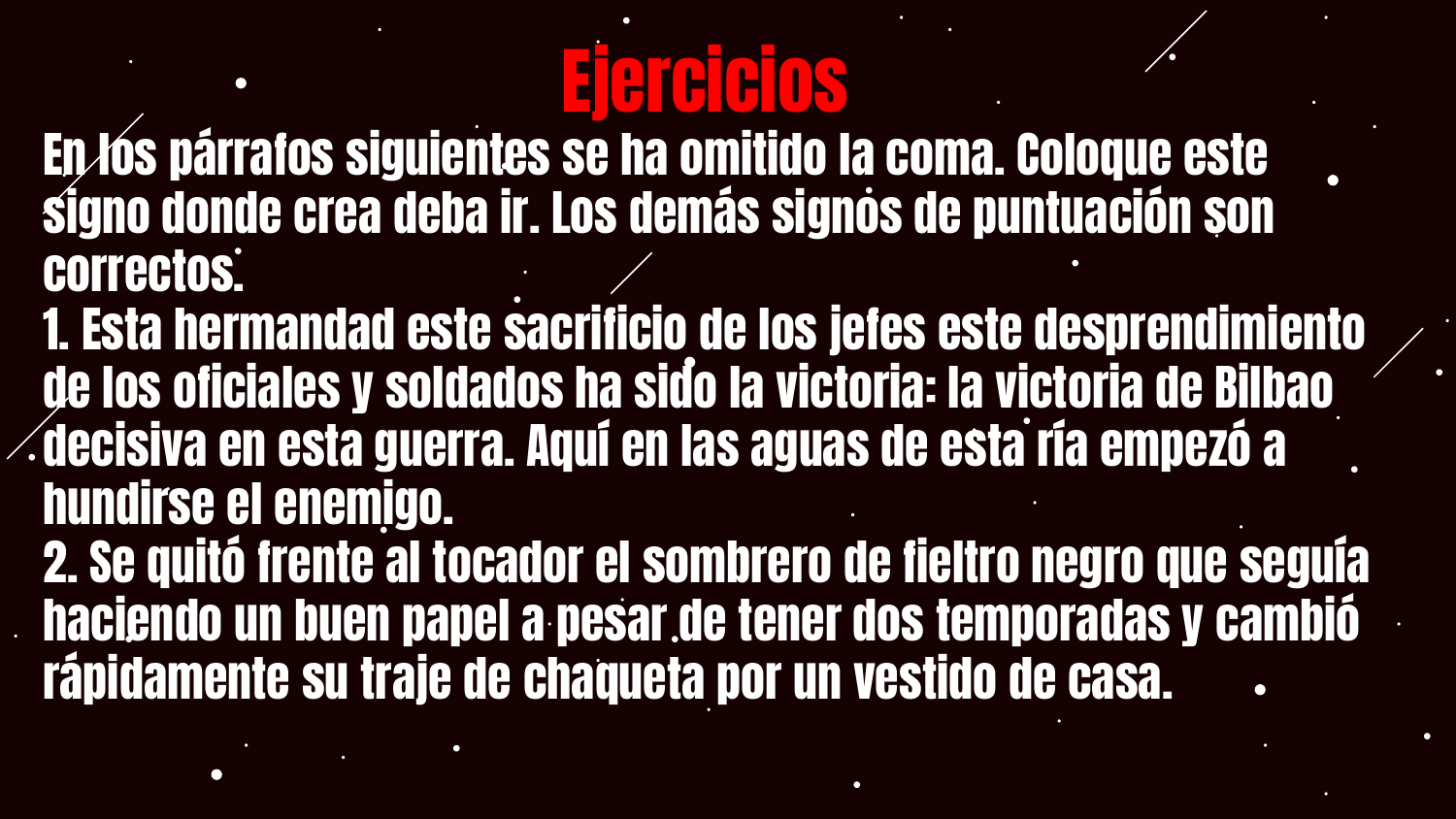

Ejercicios
En los párrafos siguientes se ha omitido la coma. Coloque este signo donde crea deba ir. Los demás signos de puntuación son correctos.
1. Esta hermandad este sacrificio de los jefes este desprendimiento de los oficiales y soldados ha sido la victoria: la victoria de Bilbao decisiva en esta guerra. Aquí en las aguas de esta ría empezó a hundirse el enemigo.
2. Se quitó frente al tocador el sombrero de fieltro negro que seguía haciendo un buen papel a pesar de tener dos temporadas y cambió rápidamente su traje de chaqueta por un vestido de casa.